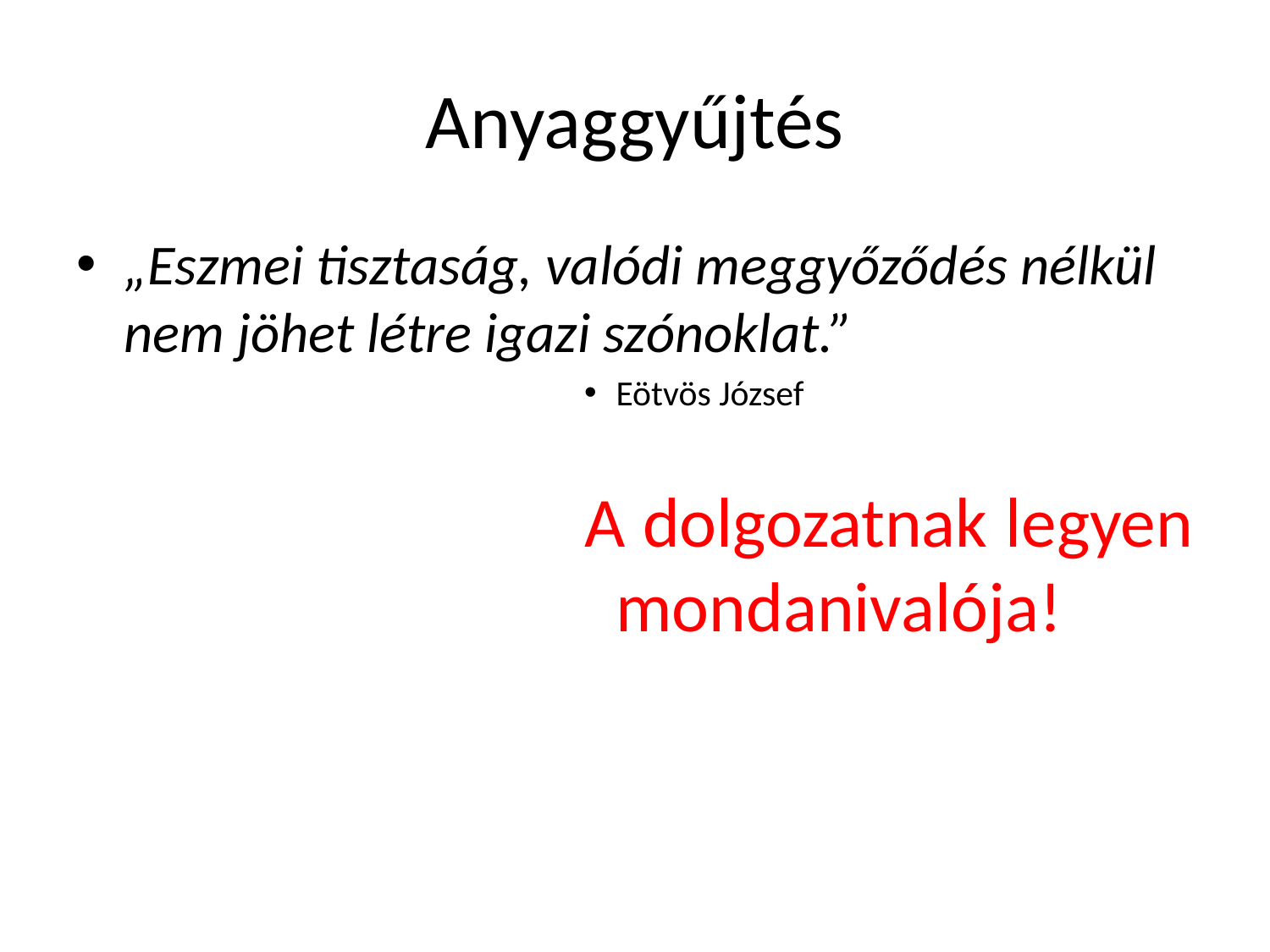

# Anyaggyűjtés
„Eszmei tisztaság, valódi meggyőződés nélkül nem jöhet létre igazi szónoklat.”
Eötvös József

A dolgozatnak legyen mondanivalója!